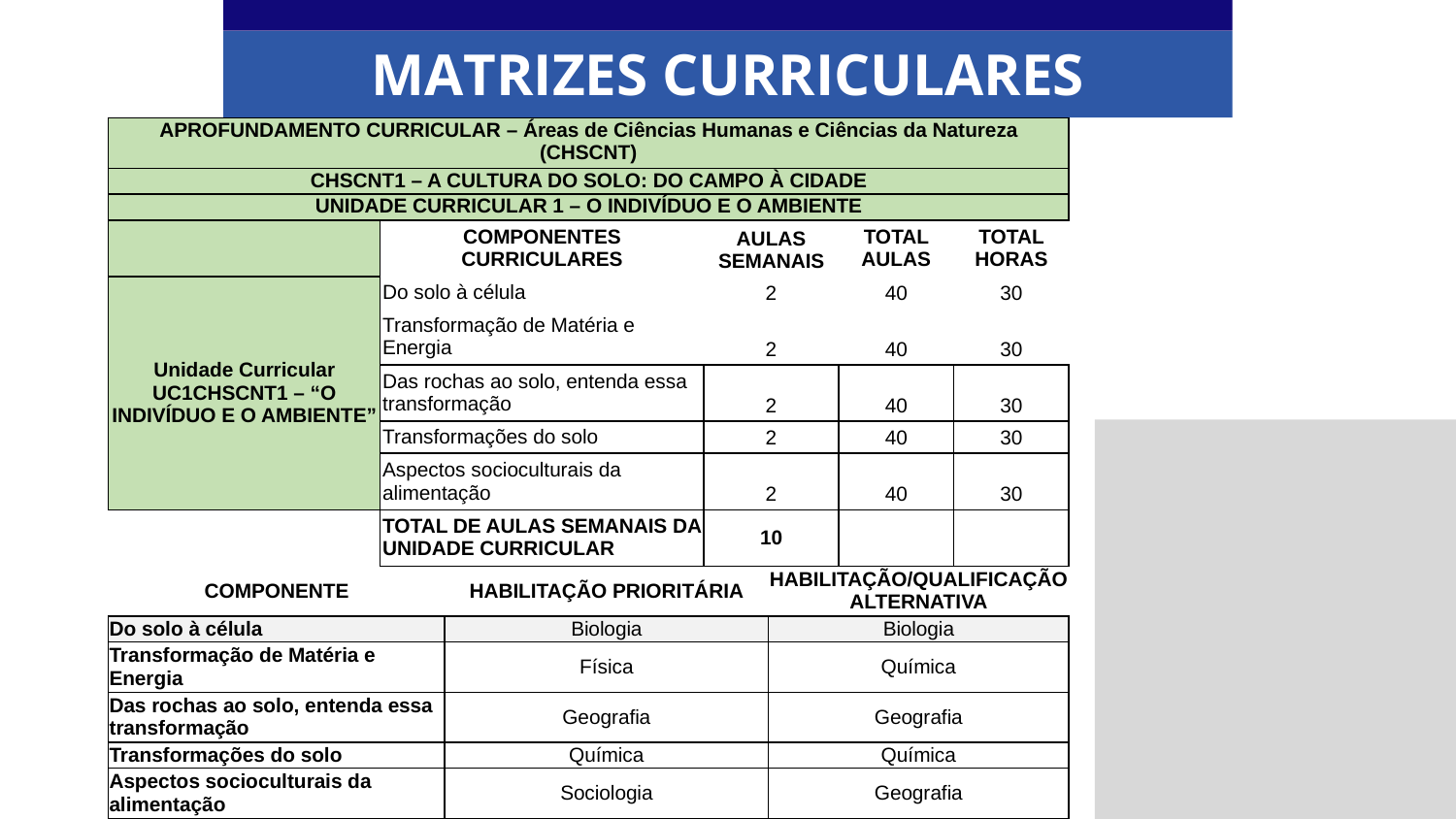

MATRIZES CURRICULARES
| APROFUNDAMENTO CURRICULAR – Áreas de Ciências Humanas e Ciências da Natureza (CHSCNT) |  |  |  |  |  |  |
| --- | --- | --- | --- | --- | --- | --- |
| CHSCNT1 – A CULTURA DO SOLO: DO CAMPO À CIDADE |  |  |  |  |  |  |
| UNIDADE CURRICULAR 1 – O INDIVÍDUO E O AMBIENTE |  |  |  |  |  |  |
|  | COMPONENTES CURRICULARES |  | AULAS SEMANAIS |  | TOTAL AULAS | TOTAL HORAS |
| Unidade Curricular UC1CHSCNT1 – “O INDIVÍDUO E O AMBIENTE” | Do solo à célula |  | 2 |  | 40 | 30 |
|  | Transformação de Matéria e Energia |  | 2 |  | 40 | 30 |
|  | Das rochas ao solo, entenda essa transformação |  | 2 |  | 40 | 30 |
|  | Transformações do solo |  | 2 |  | 40 | 30 |
|  | Aspectos socioculturais da alimentação |  | 2 |  | 40 | 30 |
|  | TOTAL DE AULAS SEMANAIS DA UNIDADE CURRICULAR |  | 10 |  |  |  |
| COMPONENTE |  | HABILITAÇÃO PRIORITÁRIA |  | HABILITAÇÃO/QUALIFICAÇÃO ALTERNATIVA |  |  |
| Do solo à célula |  | Biologia |  | Biologia |  |  |
| Transformação de Matéria e Energia |  | Física |  | Química |  |  |
| Das rochas ao solo, entenda essa transformação |  | Geografia |  | Geografia |  |  |
| Transformações do solo |  | Química |  | Química |  |  |
| Aspectos socioculturais da alimentação |  | Sociologia |  | Geografia |  |  |